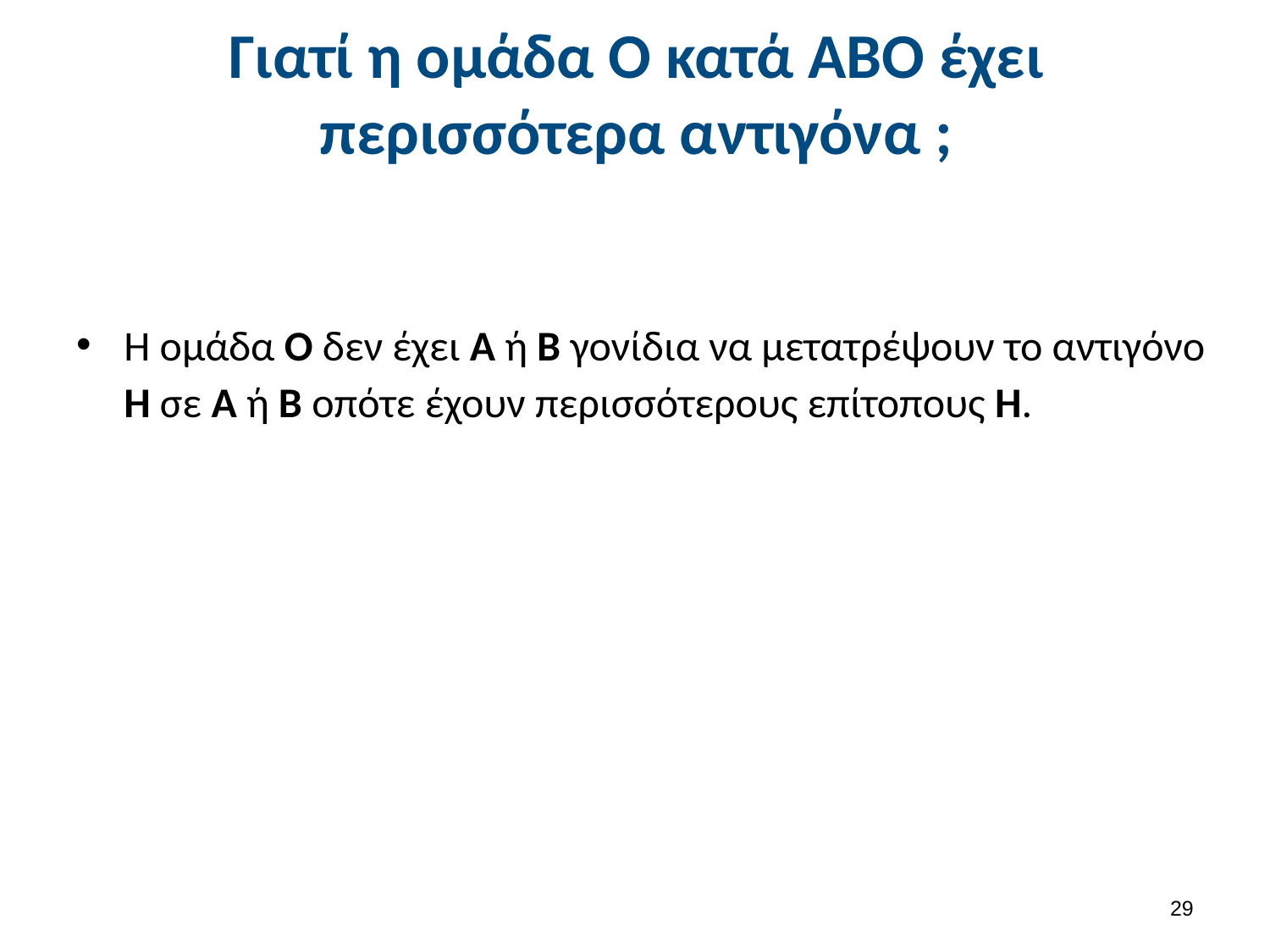

# Γιατί η ομάδα Ο κατά ΑΒΟ έχει περισσότερα αντιγόνα ;
Η ομάδα Ο δεν έχει Α ή Β γονίδια να μετατρέψουν το αντιγόνο Η σε Α ή Β οπότε έχουν περισσότερους επίτοπους Η.
29